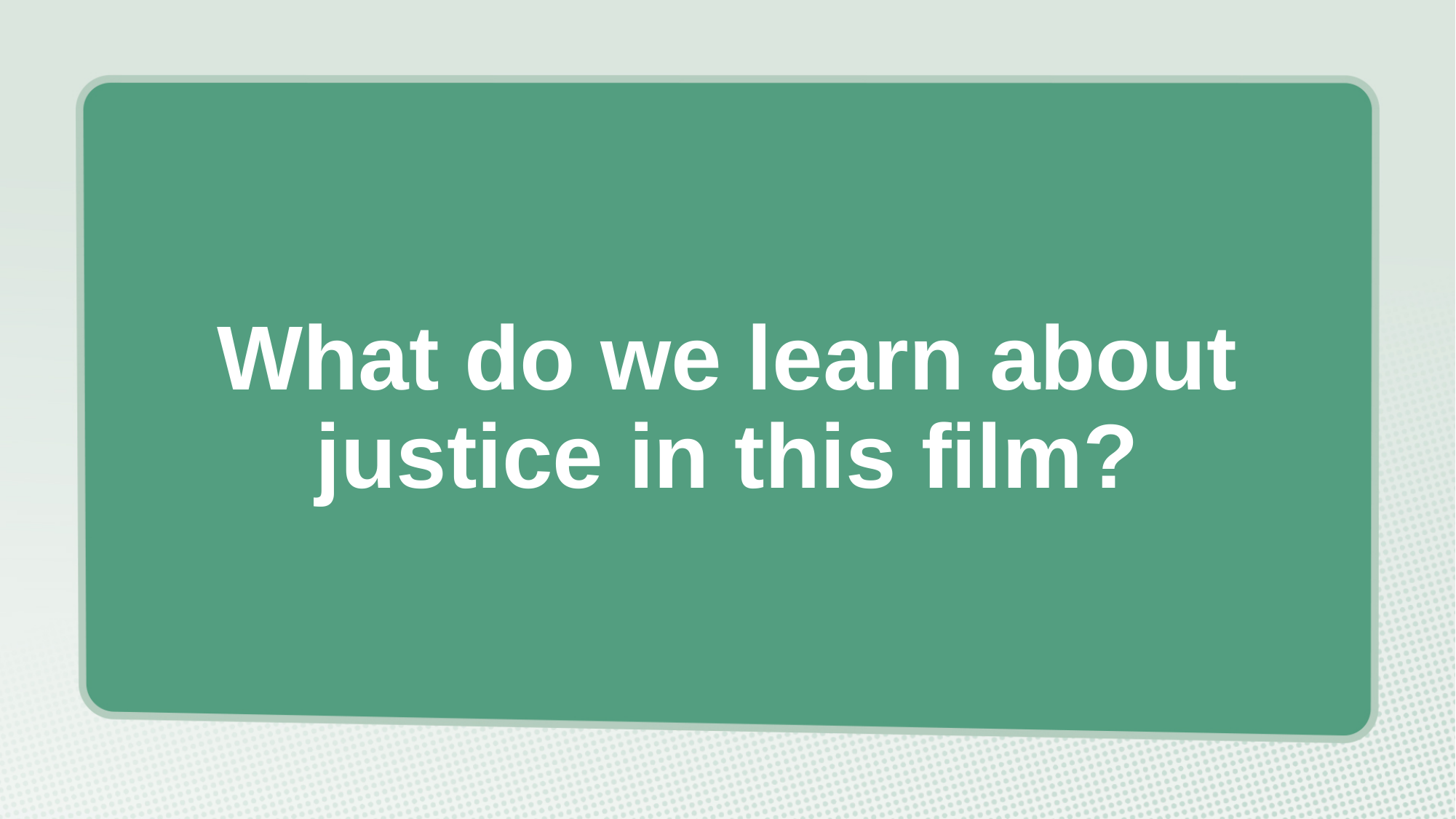

# What do we learn about justice in this film?